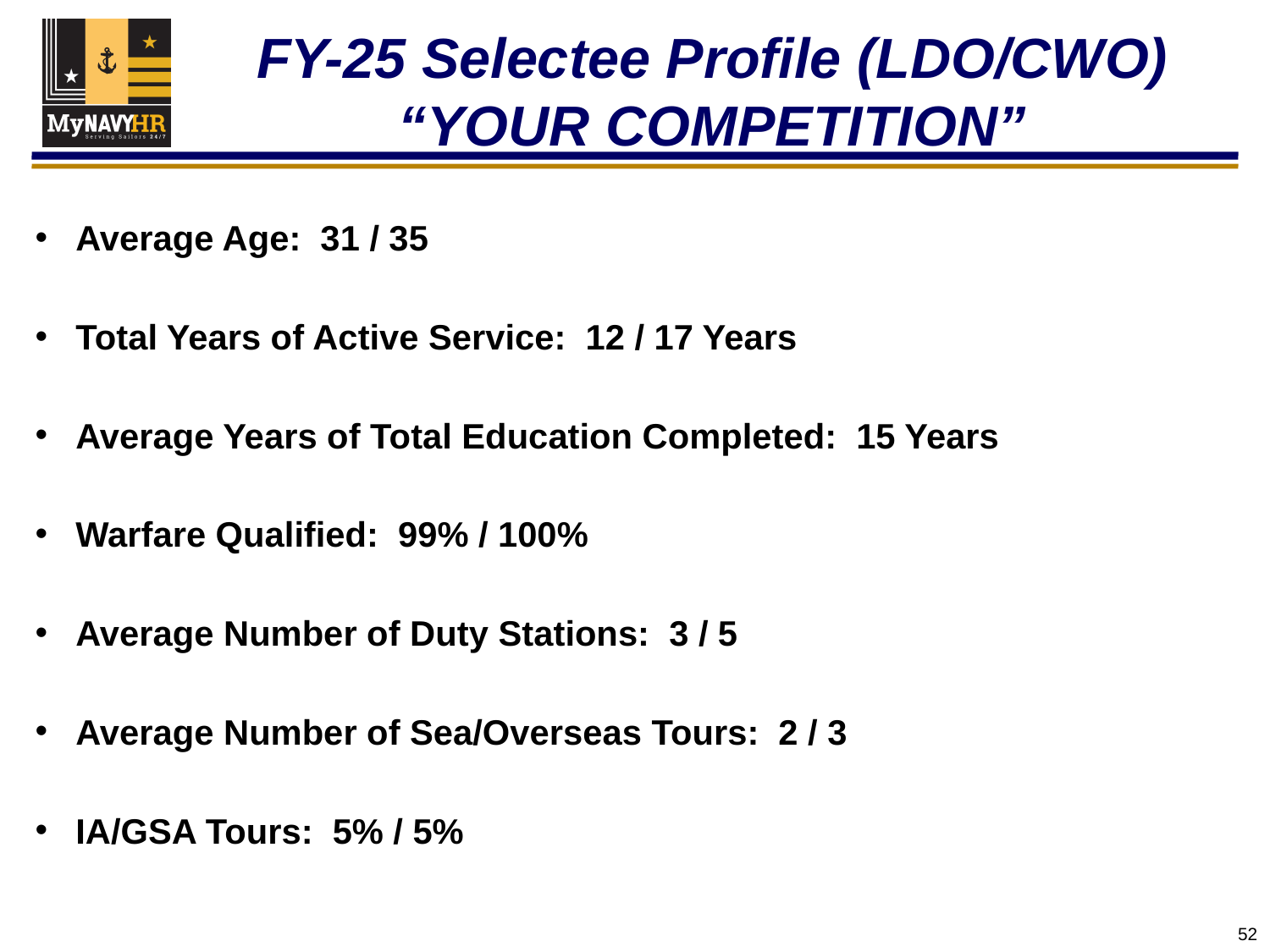

# FY-25 Selectee Profile (LDO/CWO) “YOUR COMPETITION”
Average Age:  31 / 35

Total Years of Active Service:  12 / 17 Years

Average Years of Total Education Completed:  15 Years

Warfare Qualified:  99% / 100%

Average Number of Duty Stations:  3 / 5

Average Number of Sea/Overseas Tours:  2 / 3

IA/GSA Tours:  5% / 5%

52